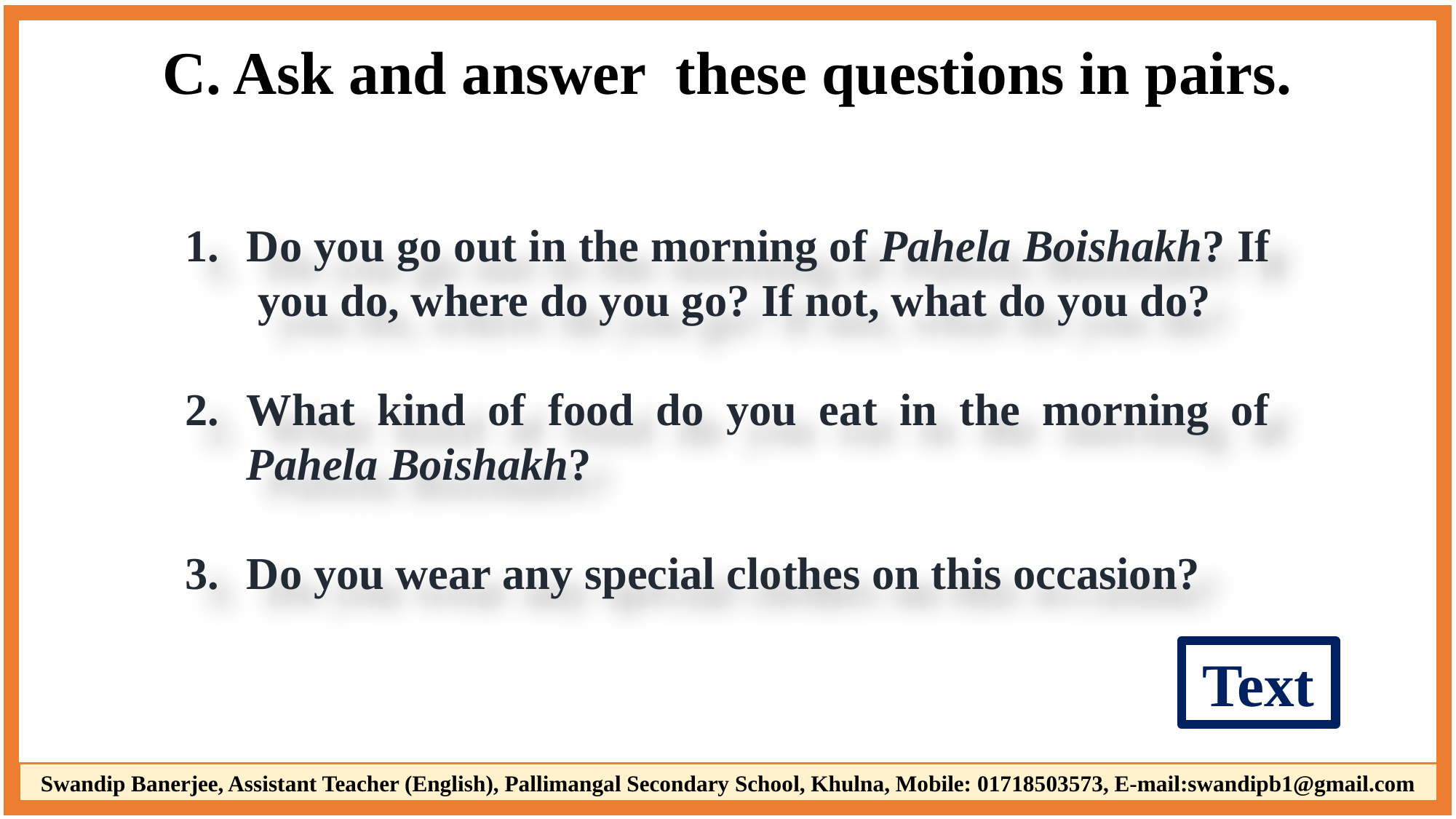

C. Ask and answer  these questions in pairs.
Do you go out in the morning of Pahela Boishakh? If  you do, where do you go? If not, what do you do?

What kind of food do you eat in the morning of Pahela Boishakh?

Do you wear any special clothes on this occasion?
Text